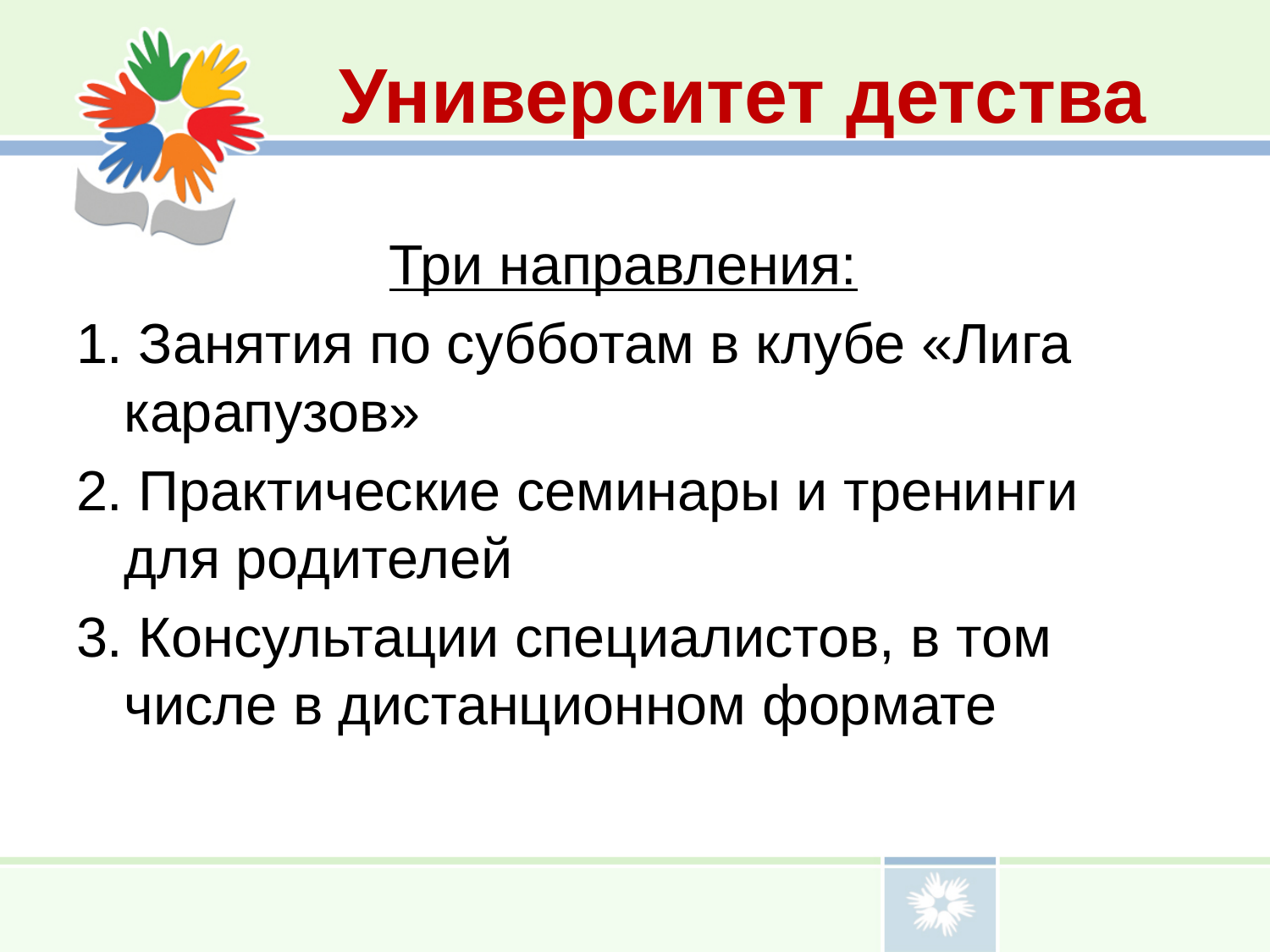

# Университет детства
                    Три направления:
1. Занятия по субботам в клубе «Лига карапузов»
2. Практические семинары и тренинги  для родителей
3. Консультации специалистов, в том числе в дистанционном формате